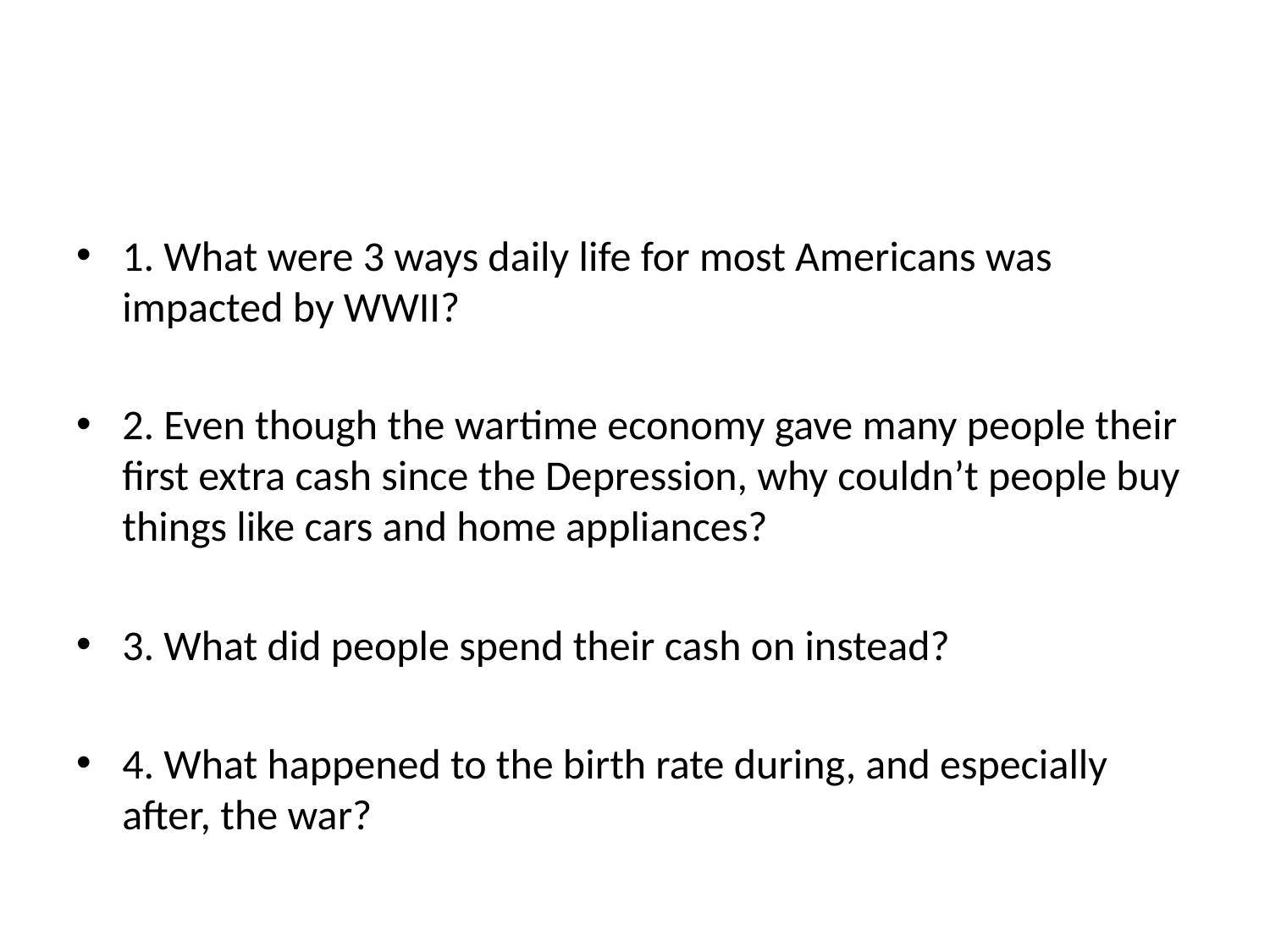

#
1. What were 3 ways daily life for most Americans was impacted by WWII?

2. Even though the wartime economy gave many people their first extra cash since the Depression, why couldn’t people buy things like cars and home appliances?

3. What did people spend their cash on instead?

4. What happened to the birth rate during, and especially after, the war?